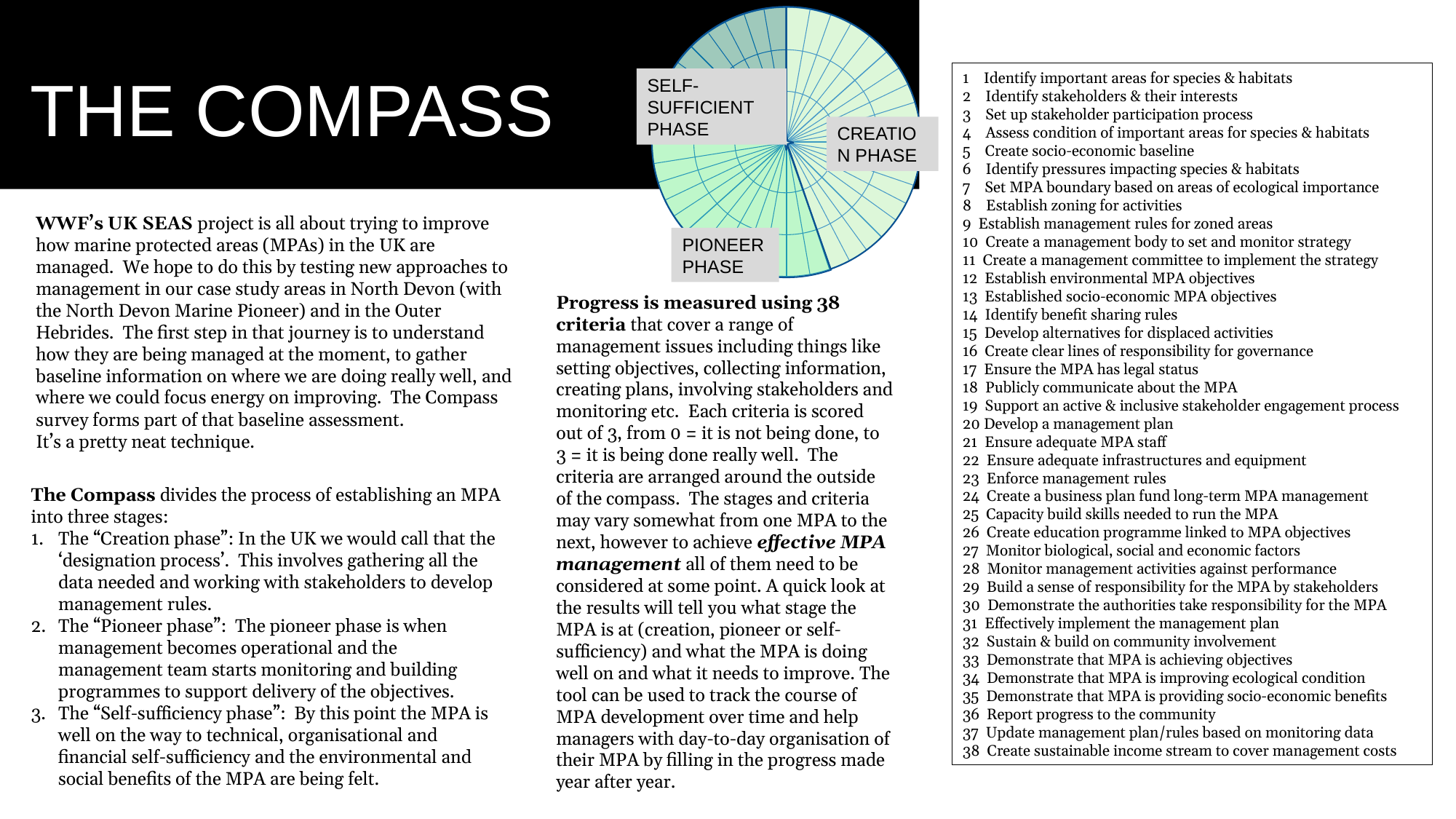

THE COMPASS

SELF-SUFFICIENT PHASE

CREATION PHASE

PIONEER PHASE
1    Identify important areas for species & habitats
2    Identify stakeholders & their interests
3    Set up stakeholder participation process
4    Assess condition of important areas for species & habitats
5    Create socio-economic baseline
6    Identify pressures impacting species & habitats
7    Set MPA boundary based on areas of ecological importance
8    Establish zoning for activities
9  Establish management rules for zoned areas
10  Create a management body to set and monitor strategy
11  Create a management committee to implement the strategy
12  Establish environmental MPA objectives
13  Established socio-economic MPA objectives
14  Identify benefit sharing rules
15  Develop alternatives for displaced activities
16  Create clear lines of responsibility for governance
17  Ensure the MPA has legal status
18  Publicly communicate about the MPA
19  Support an active & inclusive stakeholder engagement process
20 Develop a management plan
21  Ensure adequate MPA staff
22  Ensure adequate infrastructures and equipment
23  Enforce management rules
24  Create a business plan fund long-term MPA management
25  Capacity build skills needed to run the MPA
26  Create education programme linked to MPA objectives
27  Monitor biological, social and economic factors
28  Monitor management activities against performance
29  Build a sense of responsibility for the MPA by stakeholders
30  Demonstrate the authorities take responsibility for the MPA
31  Effectively implement the management plan
32  Sustain & build on community involvement
33  Demonstrate that MPA is achieving objectives
34  Demonstrate that MPA is improving ecological condition
35  Demonstrate that MPA is providing socio-economic benefits
36  Report progress to the community
37  Update management plan/rules based on monitoring data
38  Create sustainable income stream to cover management costs
WWF’s UK SEAS project is all about trying to improve how marine protected areas (MPAs) in the UK are managed.  We hope to do this by testing new approaches to management in our case study areas in North Devon (with the North Devon Marine Pioneer) and in the Outer Hebrides.  The first step in that journey is to understand how they are being managed at the moment, to gather baseline information on where we are doing really well, and where we could focus energy on improving.  The Compass survey forms part of that baseline assessment.
It’s a pretty neat technique.
Progress is measured using 38 criteria that cover a range of management issues including things like setting objectives, collecting information, creating plans, involving stakeholders and monitoring etc.  Each criteria is scored out of 3, from 0 = it is not being done, to 3 = it is being done really well.  The criteria are arranged around the outside of the compass.  The stages and criteria may vary somewhat from one MPA to the next, however to achieve effective MPA management all of them need to be considered at some point. A quick look at the results will tell you what stage the MPA is at (creation, pioneer or self-sufficiency) and what the MPA is doing well on and what it needs to improve. The tool can be used to track the course of MPA development over time and help managers with day-to-day organisation of their MPA by filling in the progress made year after year.

The Compass divides the process of establishing an MPA into three stages:
The “Creation phase”: In the UK we would call that the ‘designation process’.  This involves gathering all the data needed and working with stakeholders to develop management rules.
The “Pioneer phase”:  The pioneer phase is when management becomes operational and the management team starts monitoring and building programmes to support delivery of the objectives.
The “Self-sufficiency phase”:  By this point the MPA is well on the way to technical, organisational and financial self-sufficiency and the environmental and social benefits of the MPA are being felt.